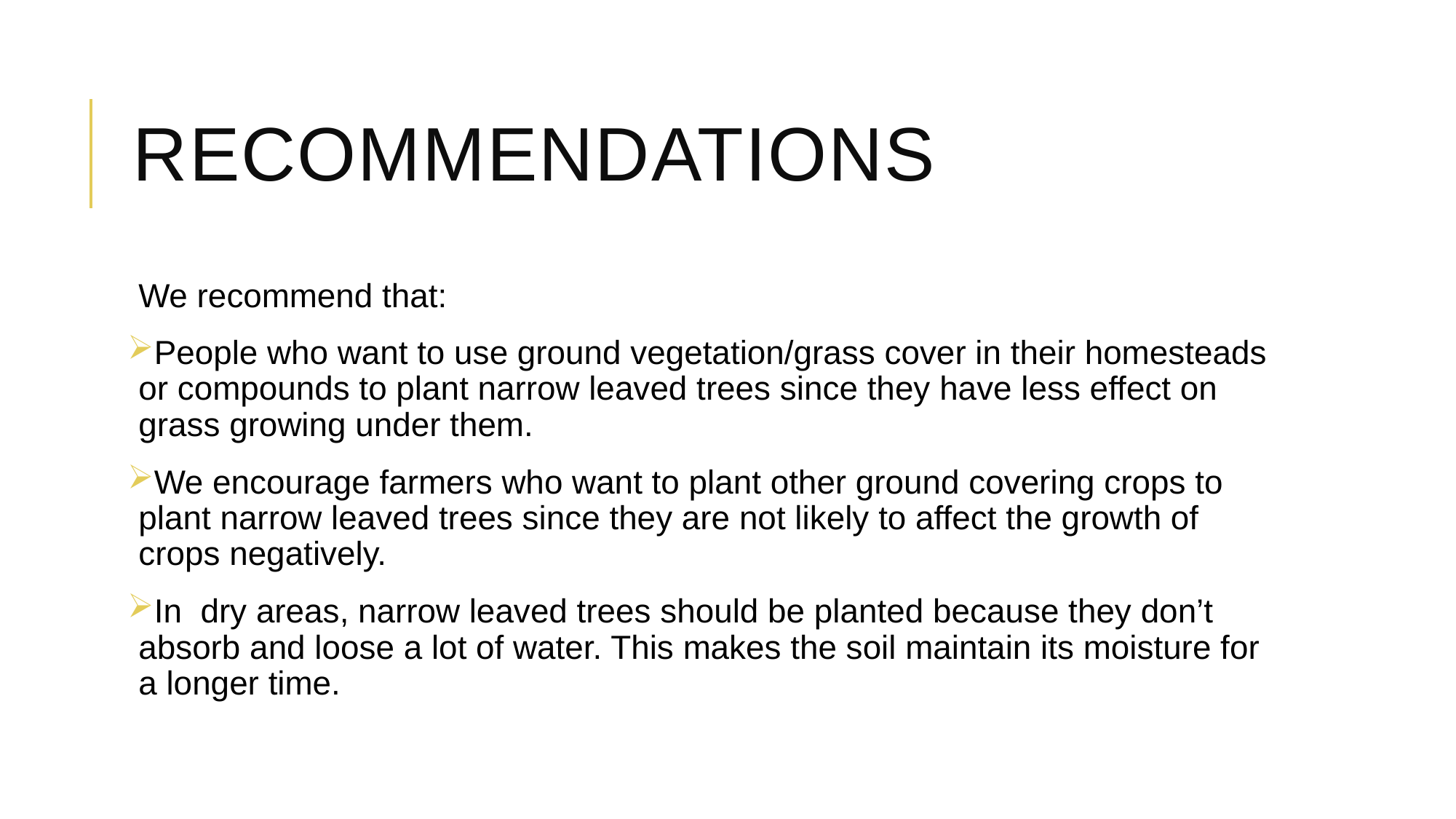

# recommendations
We recommend that:
People who want to use ground vegetation/grass cover in their homesteads or compounds to plant narrow leaved trees since they have less effect on grass growing under them.
We encourage farmers who want to plant other ground covering crops to plant narrow leaved trees since they are not likely to affect the growth of crops negatively.
In  dry areas, narrow leaved trees should be planted because they don’t absorb and loose a lot of water. This makes the soil maintain its moisture for a longer time.